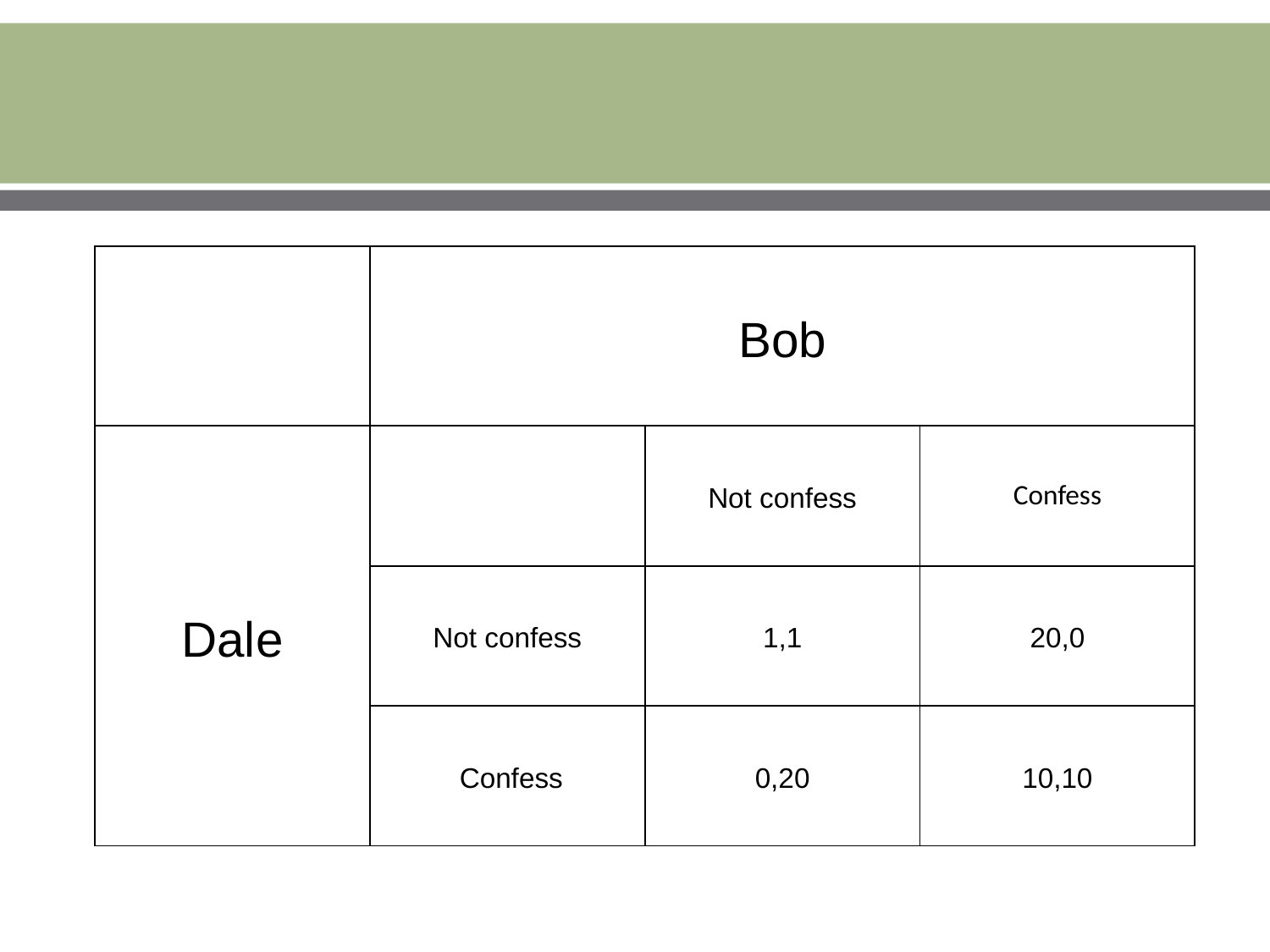

|  | Bob |  |  |
| --- | --- | --- | --- |
| Dale |  | Not confess | Confess |
|  | Not confess | 1,1 | 20,0 |
|  | Confess | 0,20 | 10,10 |